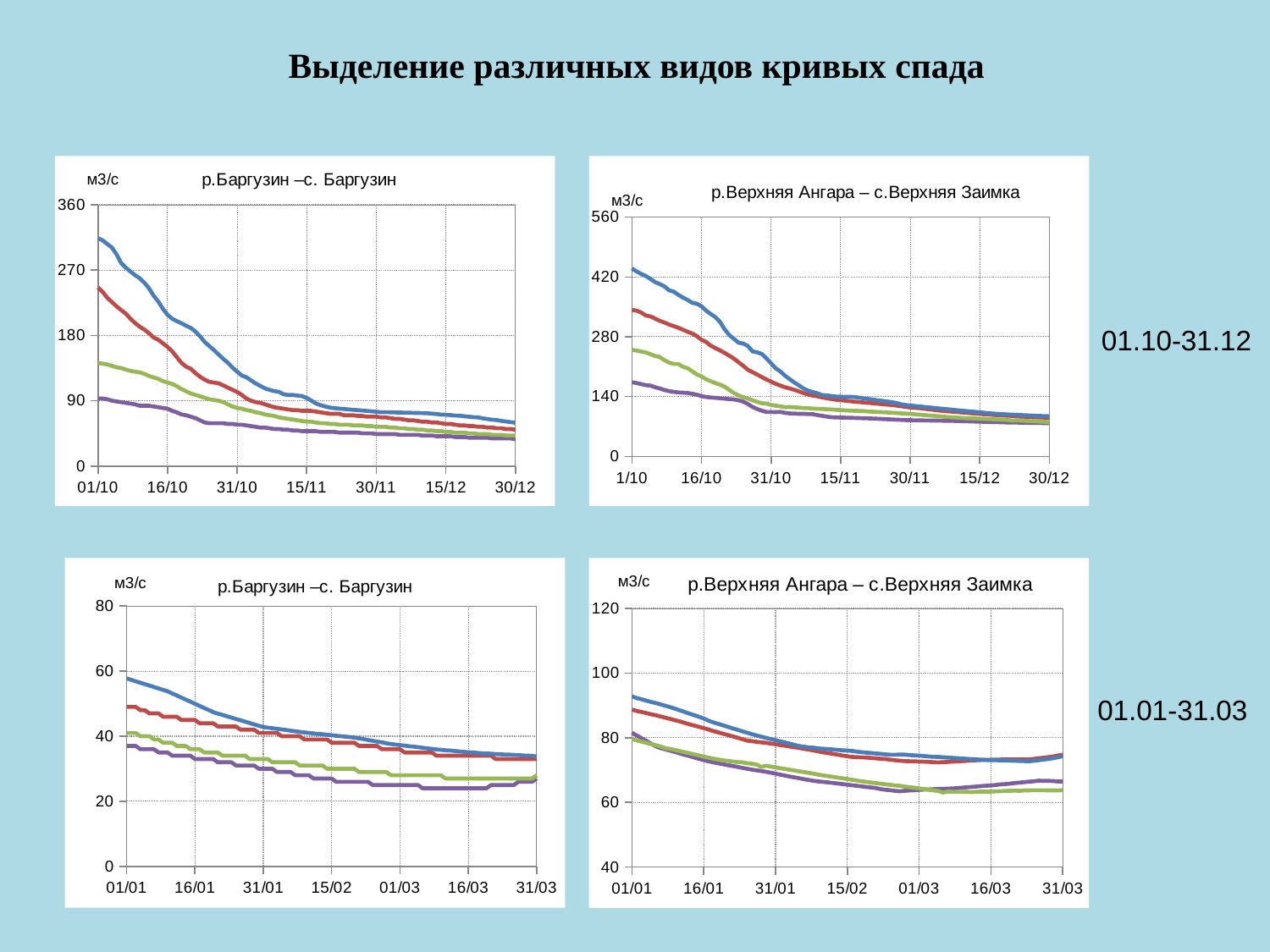

# Выделение различных видов кривых спада

### Chart:  р.Баргузин –с. Баргузин

| Category | 400-300 | 300-200 | 200-100 | 100-0 |
|---|---|---|---|---|

### Chart: р.Верхняя Ангара – с.Верхняя Заимка

| Category | 500-400 | 400-300 | 300-200 | 200-100 |
|---|---|---|---|---|
01.10-31.12

### Chart: р.Верхняя Ангара – с.Верхняя Заимка

| Category | 500-400 | 400-300 | 300-200 | 200-100 |
|---|---|---|---|---|

### Chart: р.Баргузин –с. Баргузин

| Category | 400-300 | 300-200 | 200-100 | 100-0 |
|---|---|---|---|---|
01.01-31.03